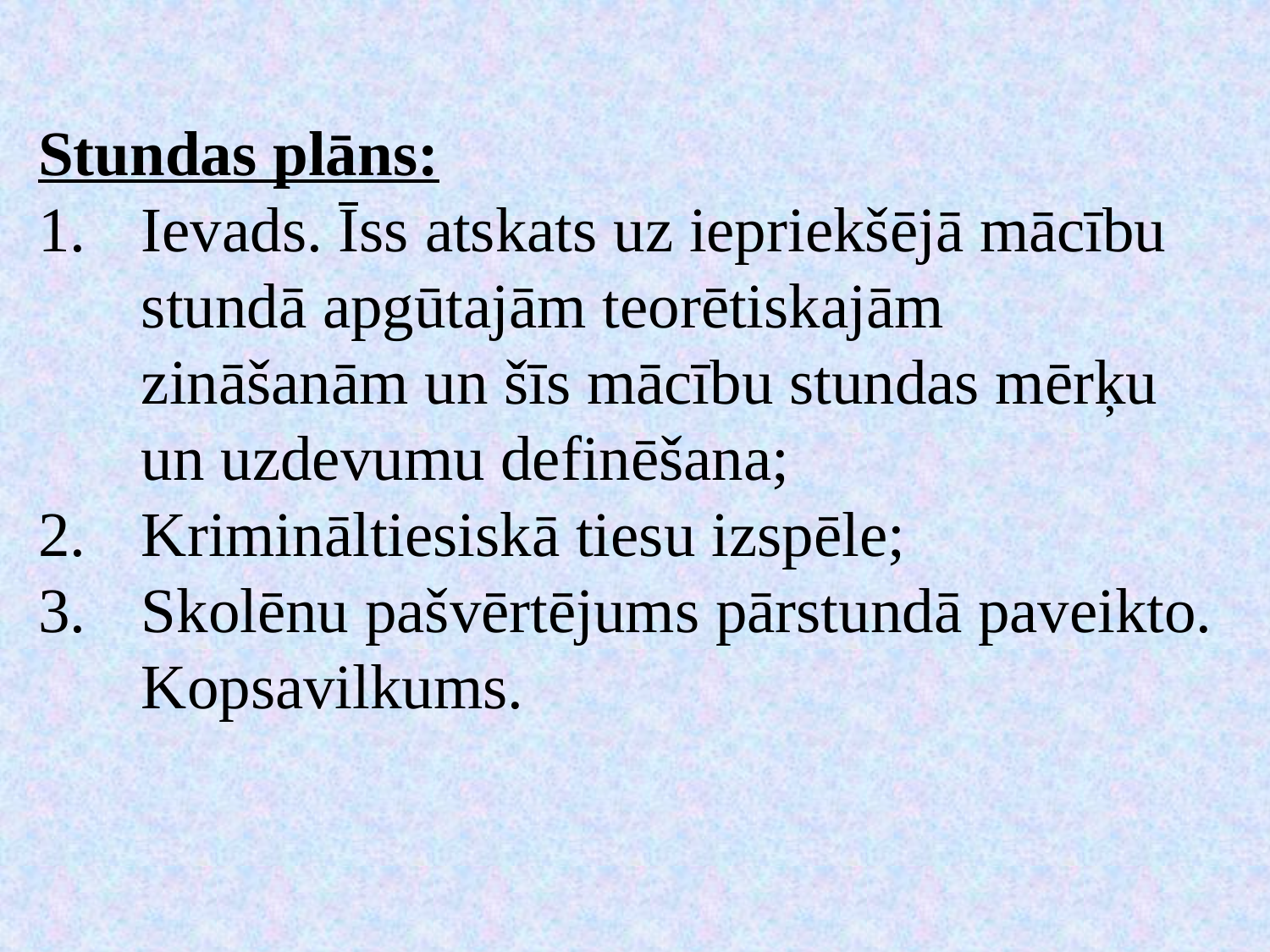

Stundas plāns:
Ievads. Īss atskats uz iepriekšējā mācību stundā apgūtajām teorētiskajām zināšanām un šīs mācību stundas mērķu un uzdevumu definēšana;
Krimināltiesiskā tiesu izspēle;
Skolēnu pašvērtējums pārstundā paveikto. Kopsavilkums.